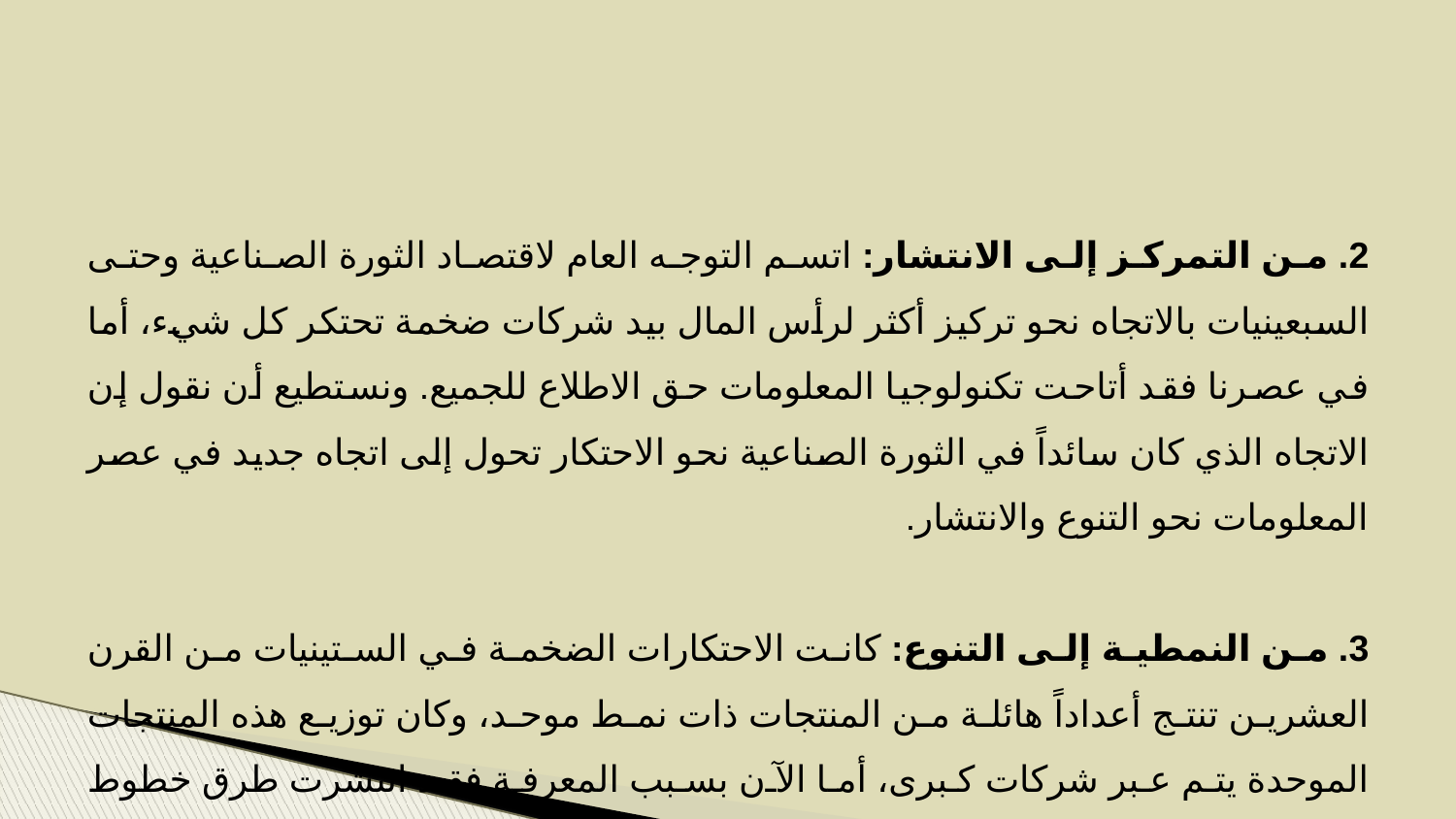

2. من التمركز إلى الانتشار: اتسم التوجه العام لاقتصاد الثورة الصناعية وحتى السبعينيات بالاتجاه نحو تركيز أكثر لرأس المال بيد شركات ضخمة تحتكر كل شيء، أما في عصرنا فقد أتاحت تكنولوجيا المعلومات حق الاطلاع للجميع. ونستطيع أن نقول إن الاتجاه الذي كان سائداً في الثورة الصناعية نحو الاحتكار تحول إلى اتجاه جديد في عصر المعلومات نحو التنوع والانتشار.

3. من النمطية إلى التنوع: كانت الاحتكارات الضخمة في الستينيات من القرن العشرين تنتج أعداداً هائلة من المنتجات ذات نمط موحد، وكان توزيع هذه المنتجات الموحدة يتم عبر شركات كبرى، أما الآن بسبب المعرفة فقد انتشرت طرق خطوط الإنتاج الكثيفة والإنتاج الضخم.